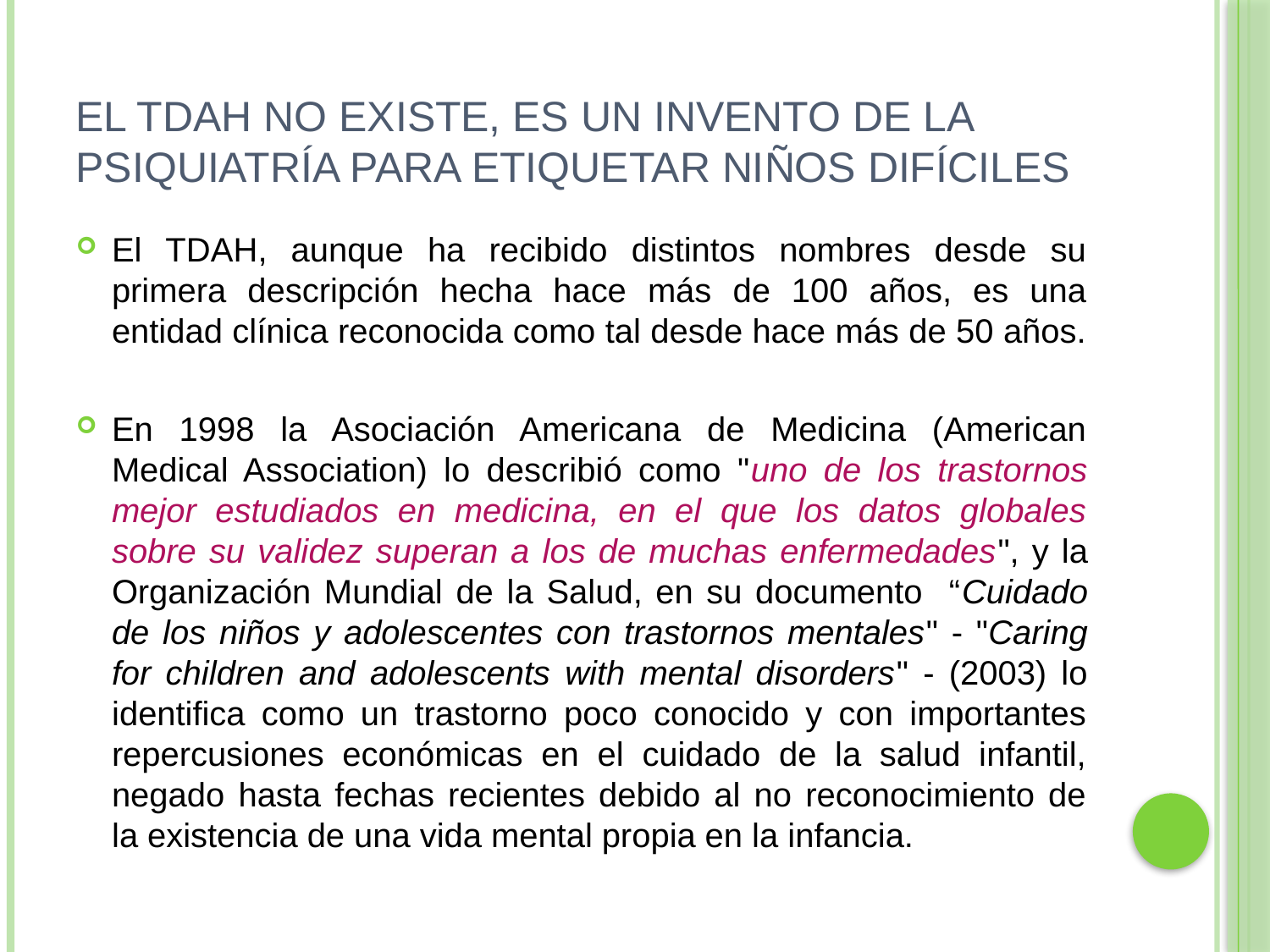

# El TDAH no existe, es un invento de la Psiquiatría para etiquetar niños difíciles
El TDAH, aunque ha recibido distintos nombres desde su primera descripción hecha hace más de 100 años, es una entidad clínica reconocida como tal desde hace más de 50 años.

En 1998 la Asociación Americana de Medicina (American Medical Association) lo describió como "uno de los trastornos mejor estudiados en medicina, en el que los datos globales sobre su validez superan a los de muchas enfermedades", y la Organización Mundial de la Salud, en su documento  “Cuidado de los niños y adolescentes con trastornos mentales" - "Caring for children and adolescents with mental disorders" - (2003) lo identifica como un trastorno poco conocido y con importantes repercusiones económicas en el cuidado de la salud infantil, negado hasta fechas recientes debido al no reconocimiento de la existencia de una vida mental propia en la infancia.